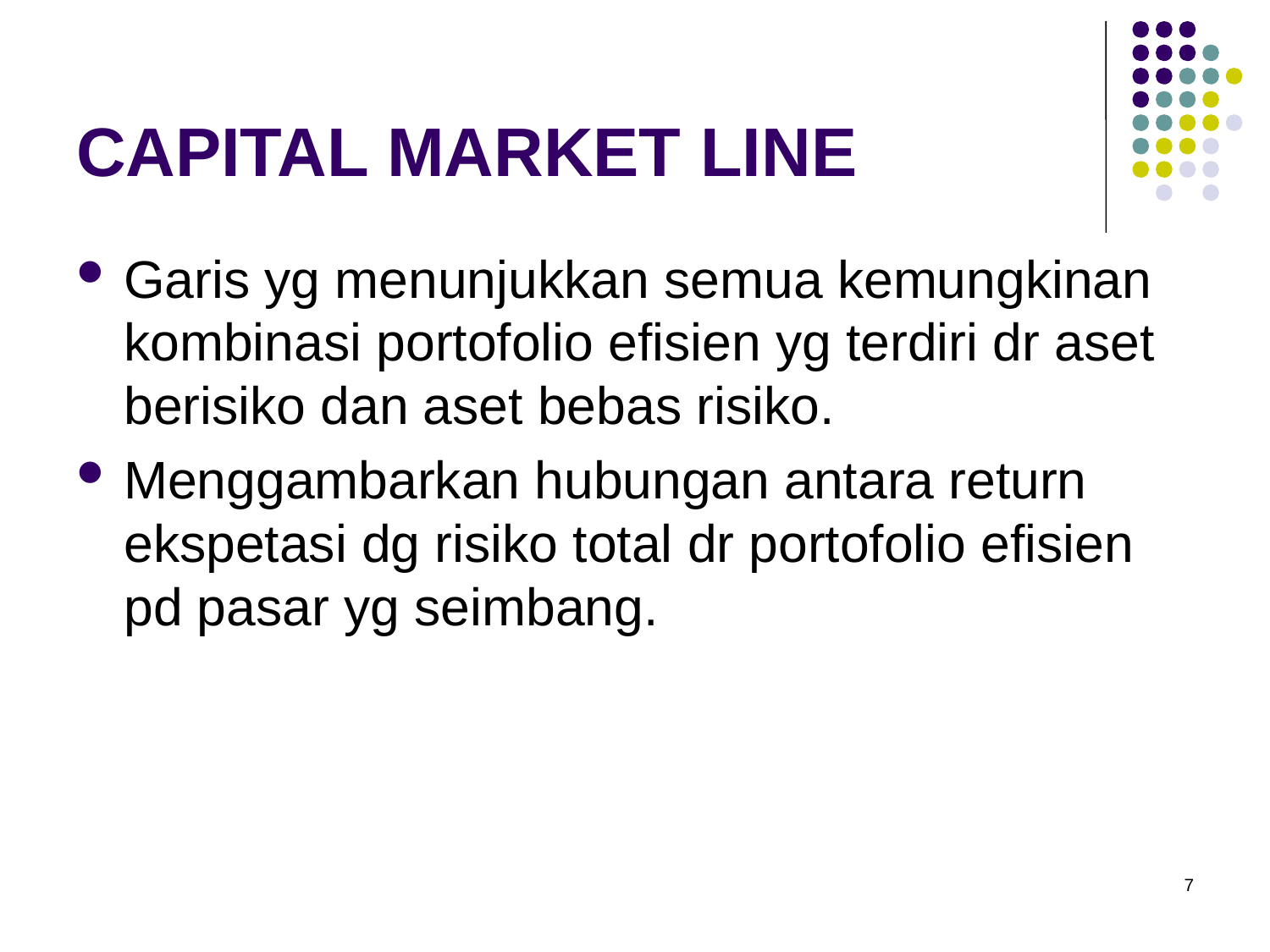

# CAPITAL MARKET LINE
Garis yg menunjukkan semua kemungkinan kombinasi portofolio efisien yg terdiri dr aset berisiko dan aset bebas risiko.
Menggambarkan hubungan antara return ekspetasi dg risiko total dr portofolio efisien pd pasar yg seimbang.

7